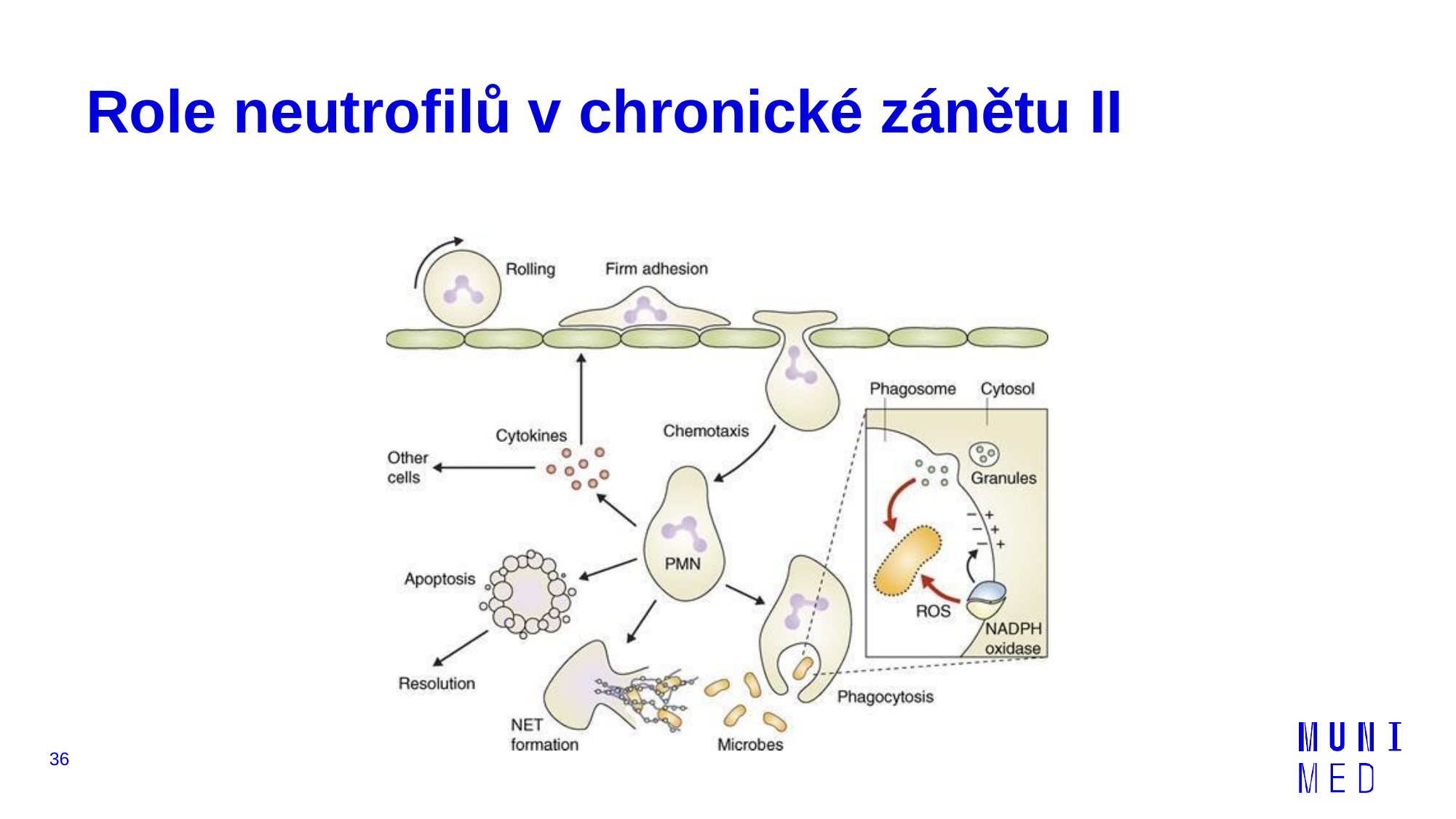

# Role neutrofilů v chronické zánětu II

36